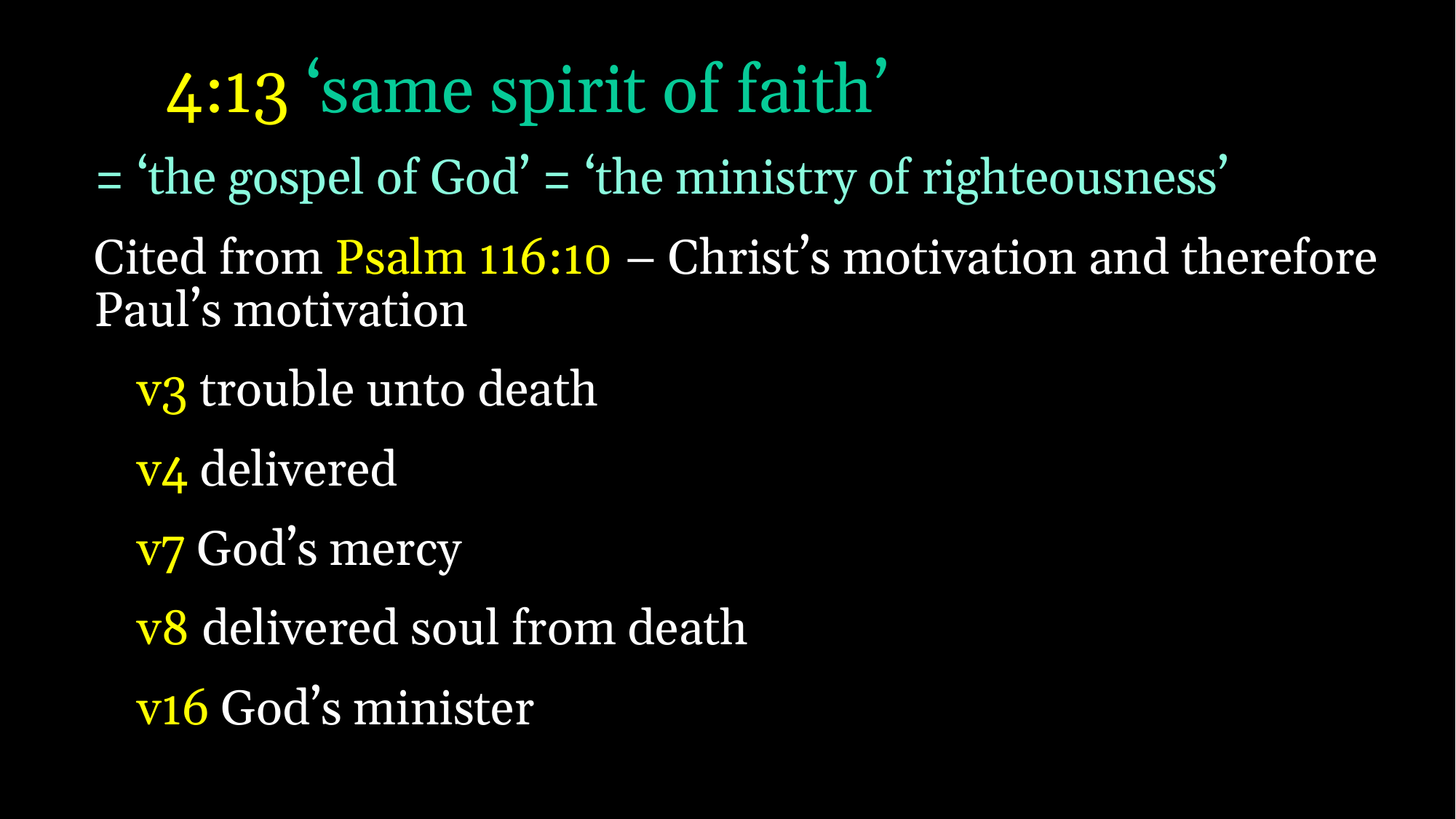

# 4:13 ‘same spirit of faith’
= ‘the gospel of God’ = ‘the ministry of righteousness’
Cited from Psalm 116:10 – Christ’s motivation and therefore Paul’s motivation
v3 trouble unto death
v4 delivered
v7 God’s mercy
v8 delivered soul from death
v16 God’s minister